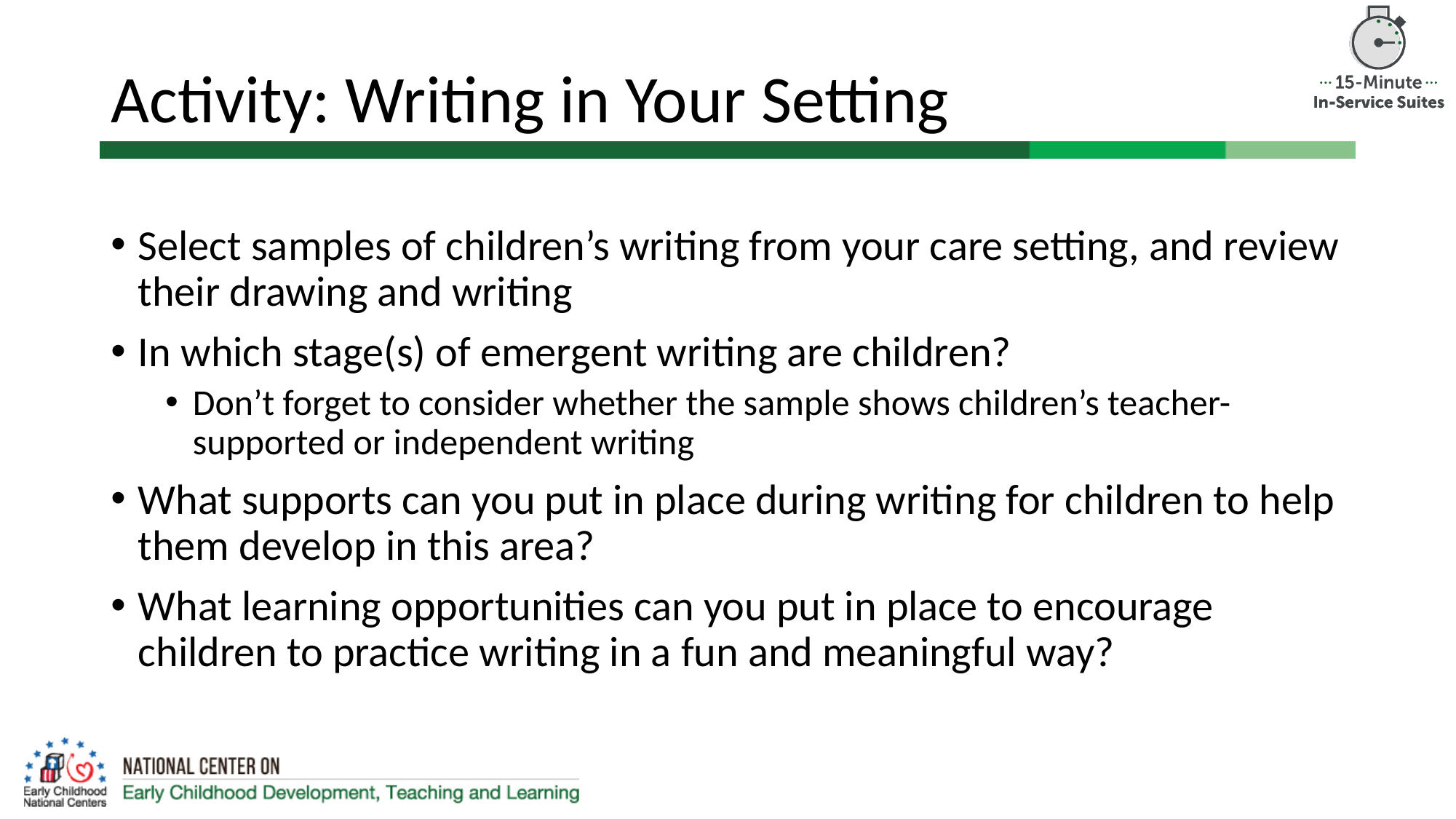

# Activity: Writing in Your Setting
Select samples of children’s writing from your care setting, and review their drawing and writing
In which stage(s) of emergent writing are children?
Don’t forget to consider whether the sample shows children’s teacher-supported or independent writing
What supports can you put in place during writing for children to help them develop in this area?
What learning opportunities can you put in place to encourage children to practice writing in a fun and meaningful way?